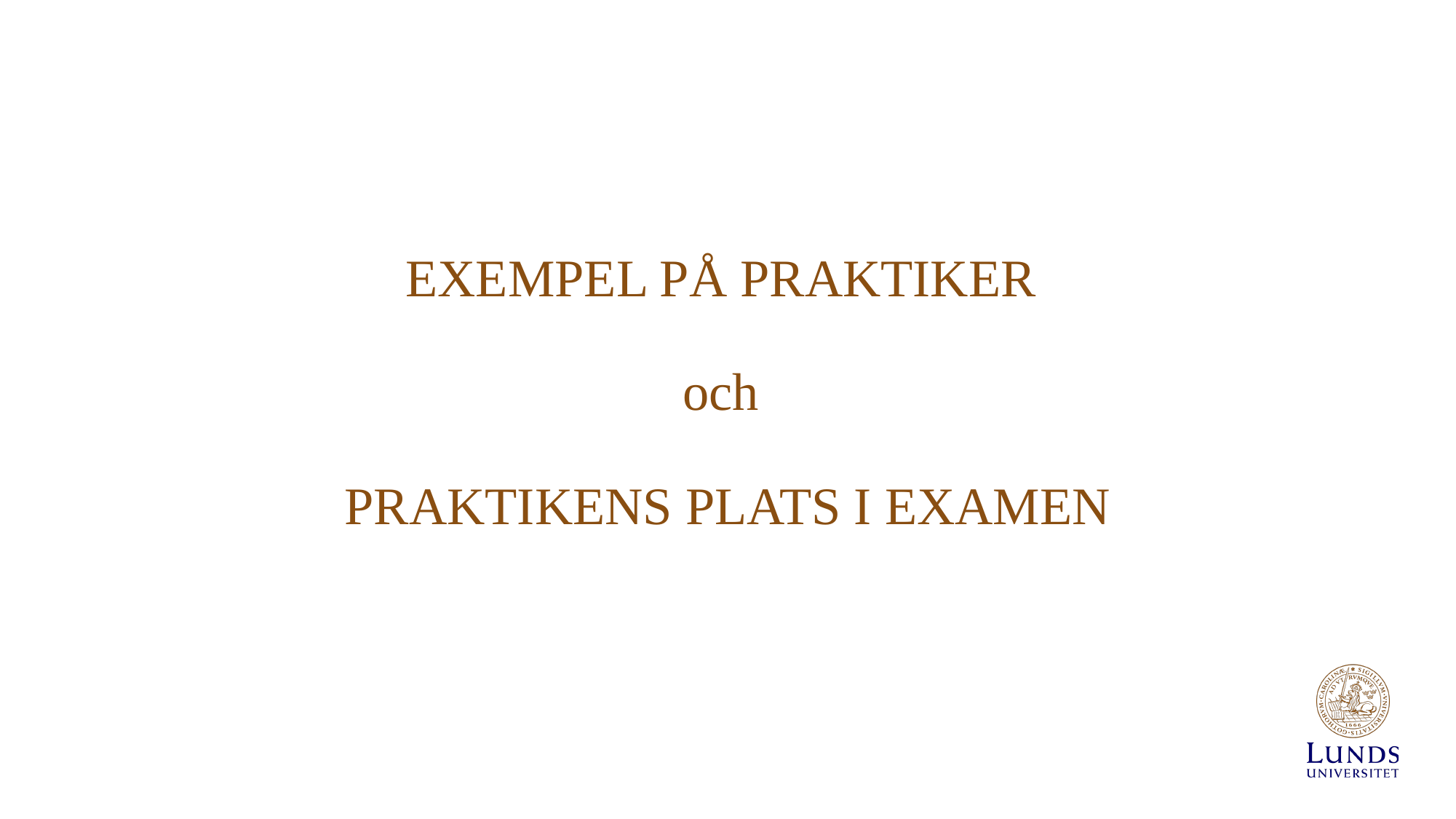

# EXEMPEL PÅ PRAKTIKER och PRAKTIKENS PLATS I EXAMEN